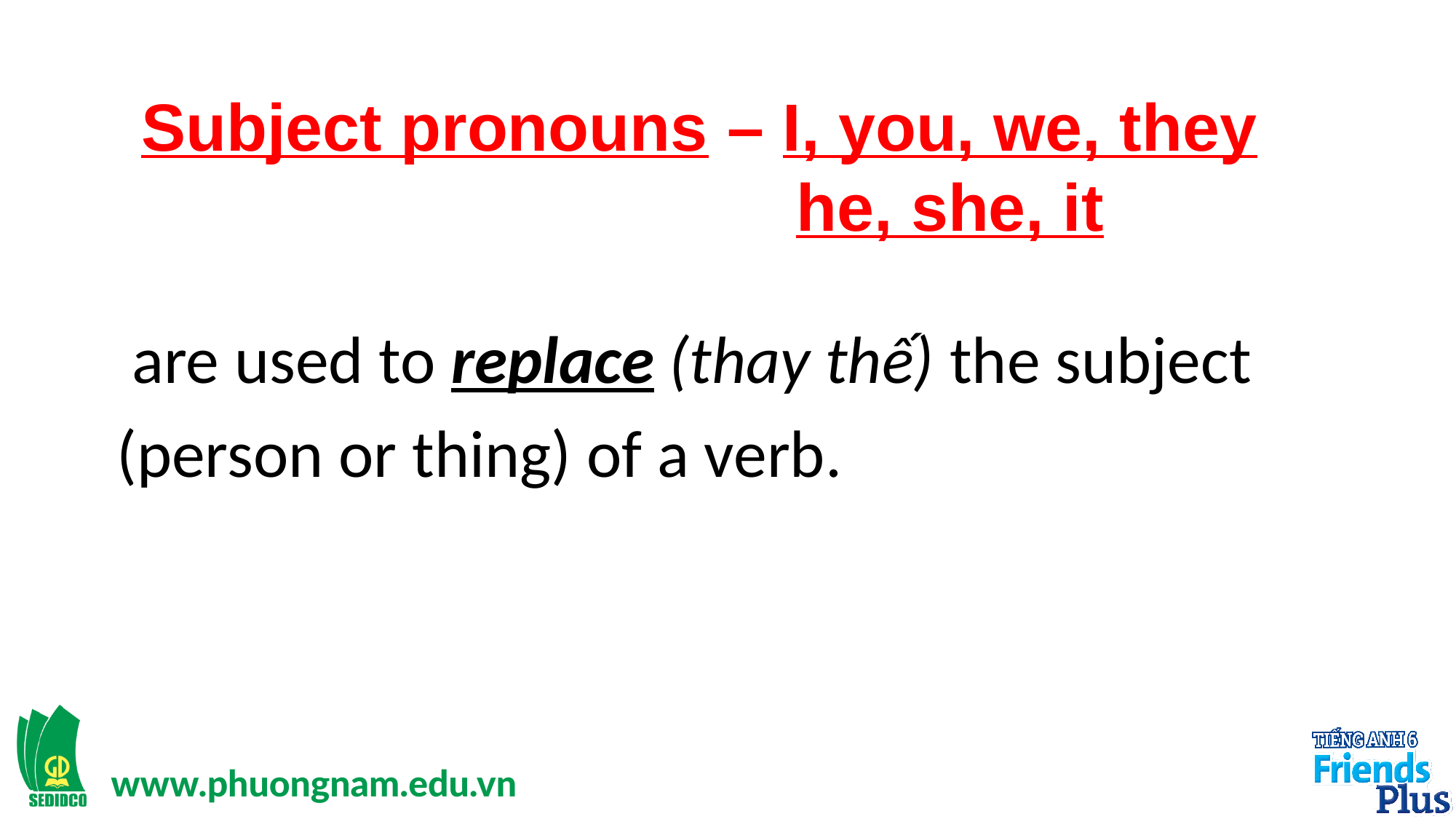

Subject pronouns – I, you, we, they
						he, she, it
 are used to replace (thay thế) the subject
(person or thing) of a verb.